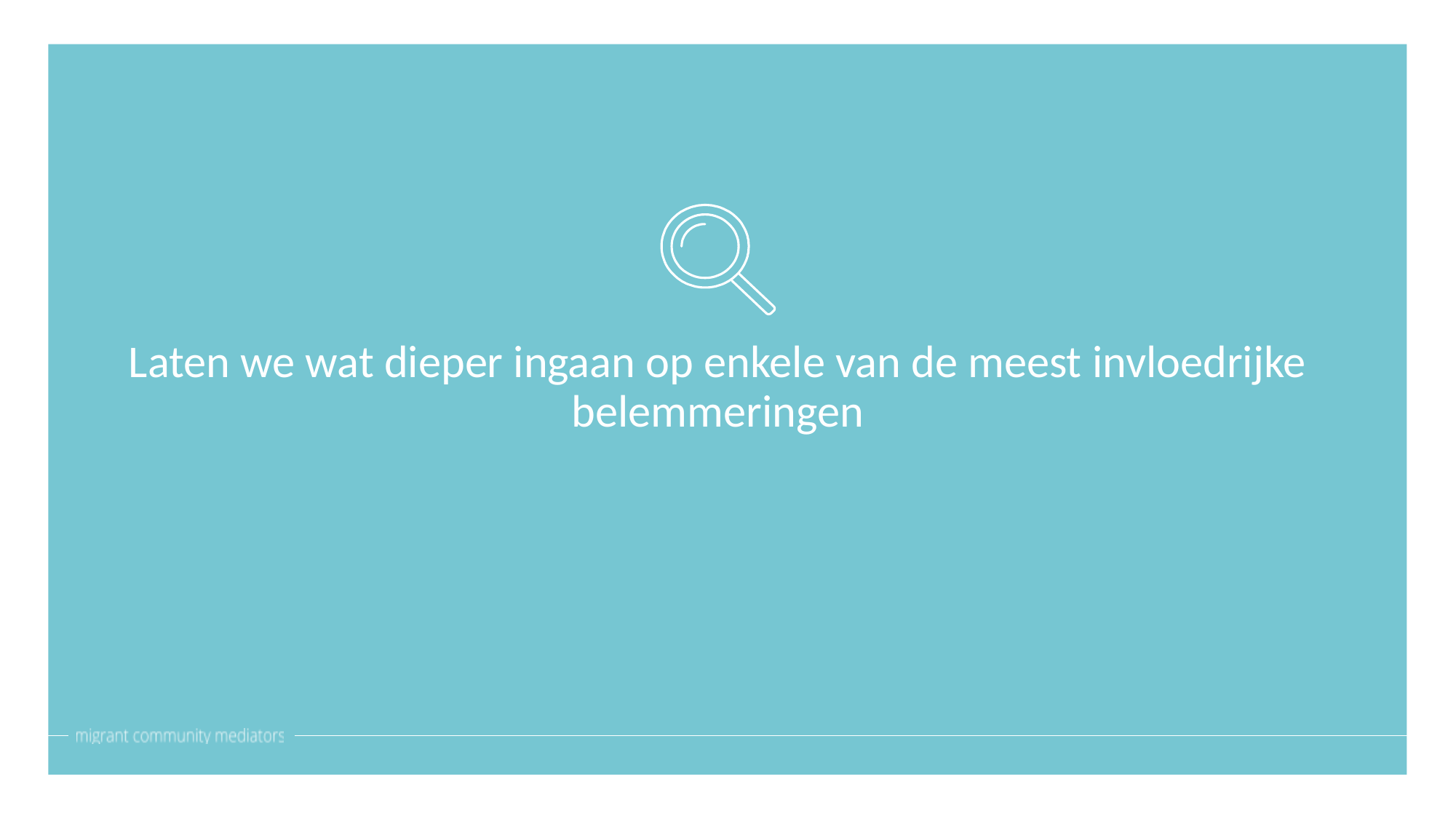

Laten we wat dieper ingaan op enkele van de meest invloedrijke belemmeringen